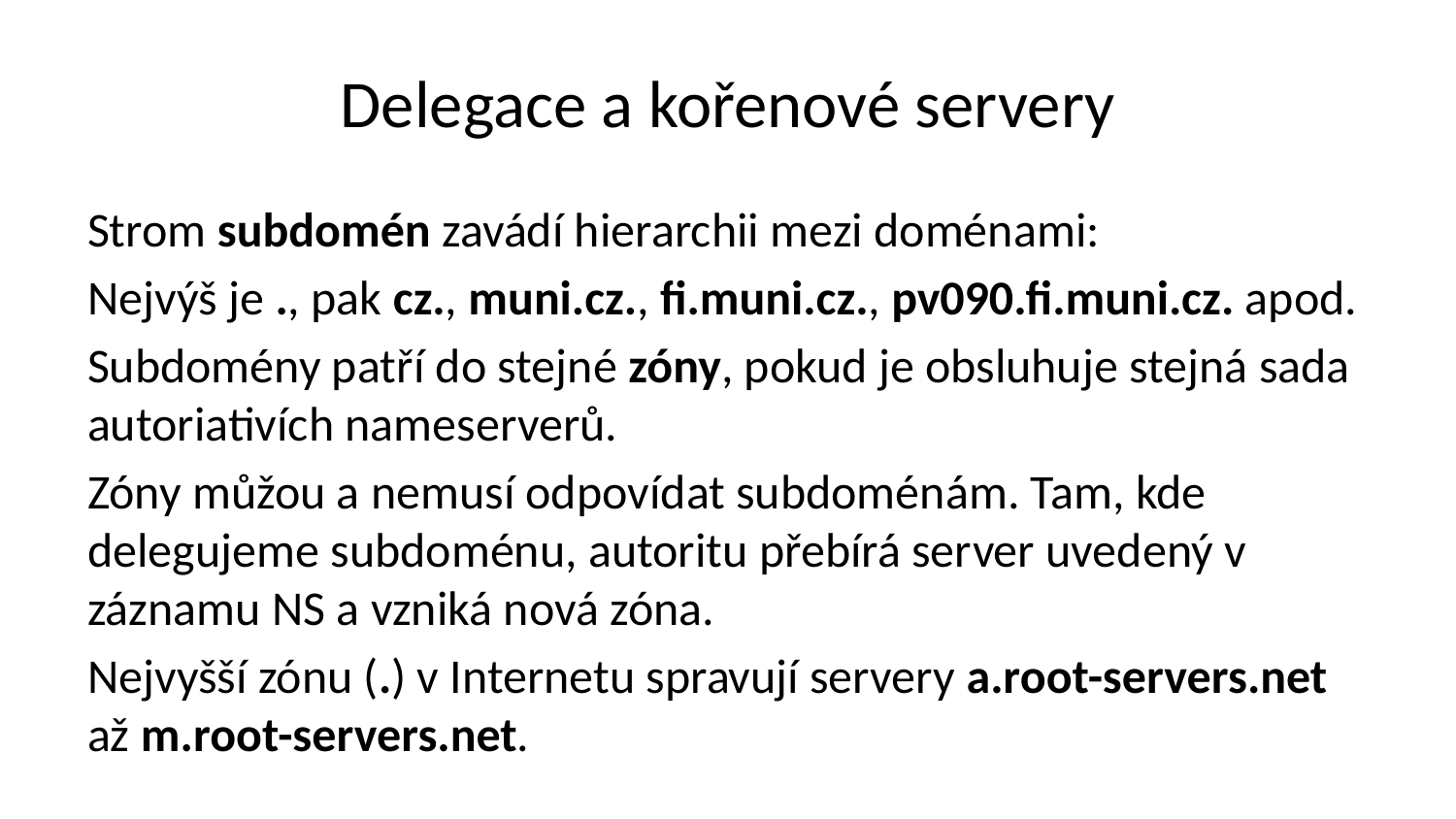

# Delegace a kořenové servery
Strom subdomén zavádí hierarchii mezi doménami:
Nejvýš je ., pak cz., muni.cz., fi.muni.cz., pv090.fi.muni.cz. apod.
Subdomény patří do stejné zóny, pokud je obsluhuje stejná sada autoriativích nameserverů.
Zóny můžou a nemusí odpovídat subdoménám. Tam, kde delegujeme subdoménu, autoritu přebírá server uvedený v záznamu NS a vzniká nová zóna.
Nejvyšší zónu (.) v Internetu spravují servery a.root-servers.net až m.root-servers.net.